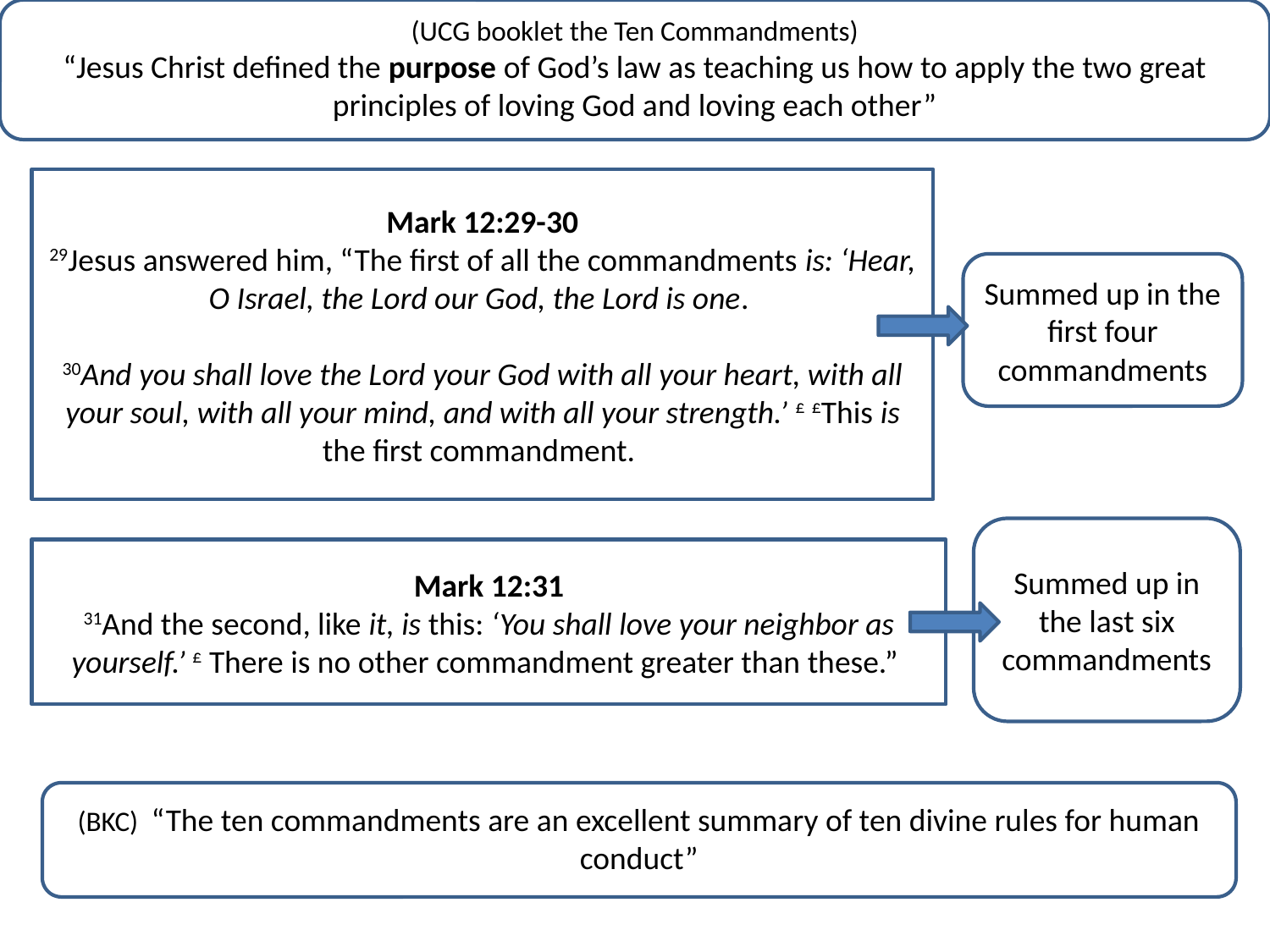

(UCG booklet the Ten Commandments)
“Jesus Christ defined the purpose of God’s law as teaching us how to apply the two great principles of loving God and loving each other”

Mark 12:29-30
29Jesus answered him, “The first of all the commandments is: ‘Hear, O Israel, the Lord our God, the Lord is one.
30And you shall love the Lord your God with all your heart, with all your soul, with all your mind, and with all your strength.’ £ £This is the first commandment.
Summed up in the first four commandments

Summed up in the last six commandments
Mark 12:31
31And the second, like it, is this: ‘You shall love your neighbor as yourself.’ £ There is no other commandment greater than these.”

(BKC)  “The ten commandments are an excellent summary of ten divine rules for human conduct”